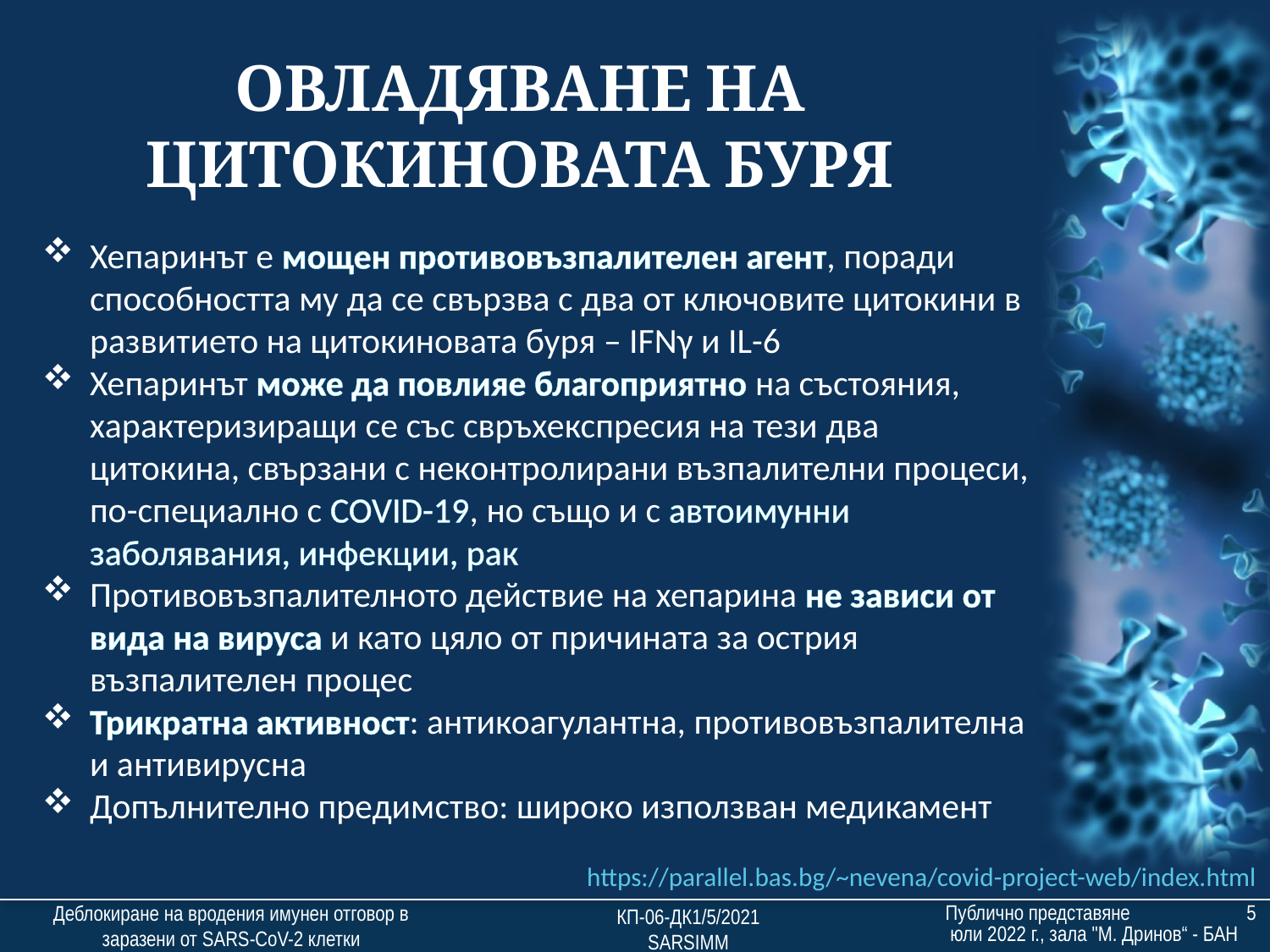

ОВЛАДЯВАНЕ НА ЦИТОКИНОВАТА БУРЯ
Хепаринът е мощен противовъзпалителен агент, поради способността му да се свързва с два от ключовите цитокини в развитието на цитокиновата буря – IFNγ и IL-6
Хепаринът може да повлияе благоприятно на състояния, характеризиращи се със свръхекспресия на тези два цитокина, свързани с неконтролирани възпалителни процеси, по-специално с COVID-19, но също и с автоимунни заболявания, инфекции, рак
Противовъзпалителното действие на хепарина не зависи от вида на вируса и като цяло от причината за острия възпалителен процес
Трикратна активност: антикоагулантна, противовъзпалителна и антивирусна
Допълнително предимство: широко използван медикамент
https://parallel.bas.bg/~nevena/covid-project-web/index.html
Публично представяне                        5 юли 2022 г., зала "М. Дринов“ - БАН
Деблокиране на вродения имунен отговор в заразени от SARS-CoV-2 клетки
КП-06-ДК1/5/2021
SARSIMM